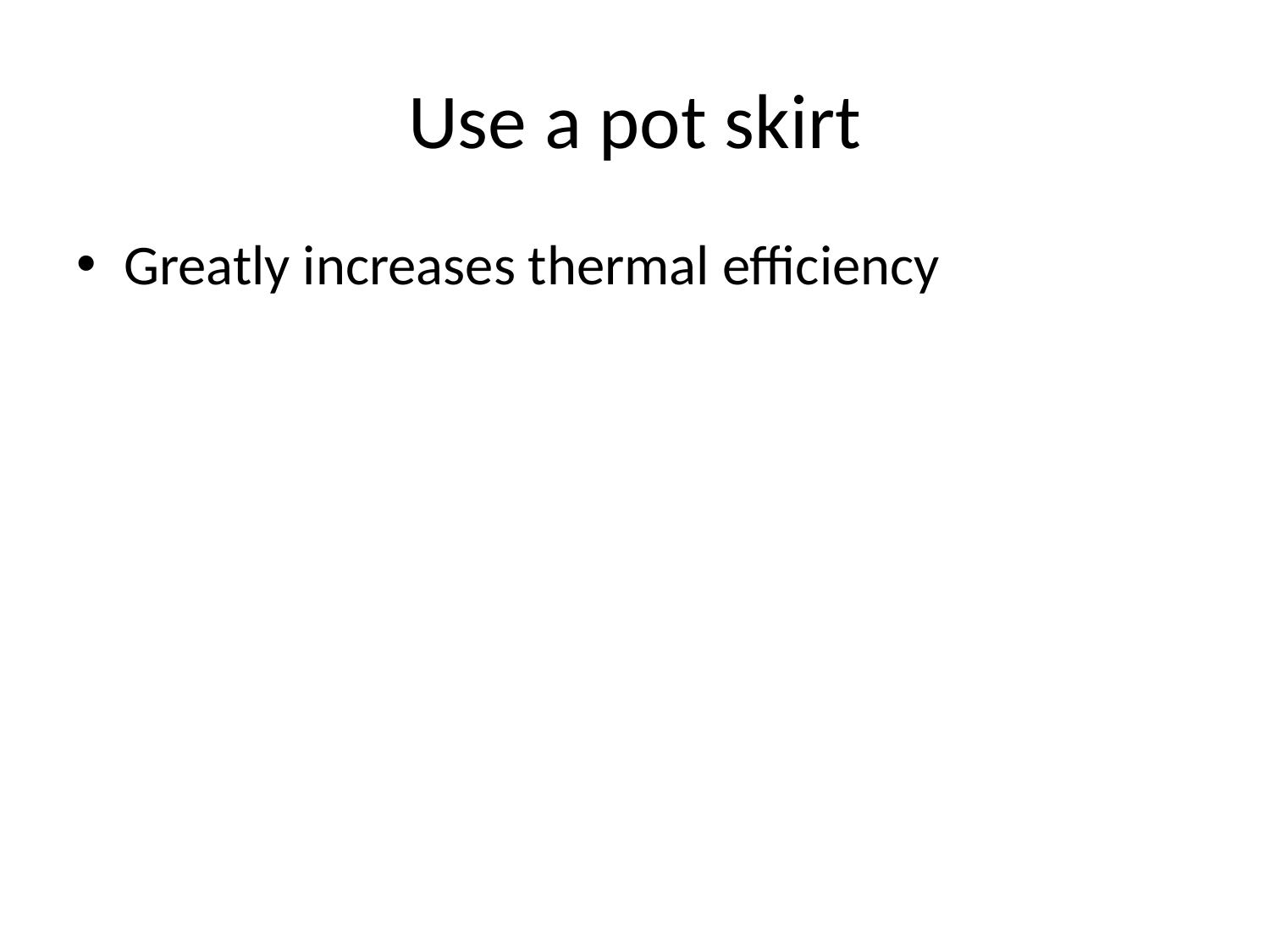

# Use a pot skirt
Greatly increases thermal efficiency